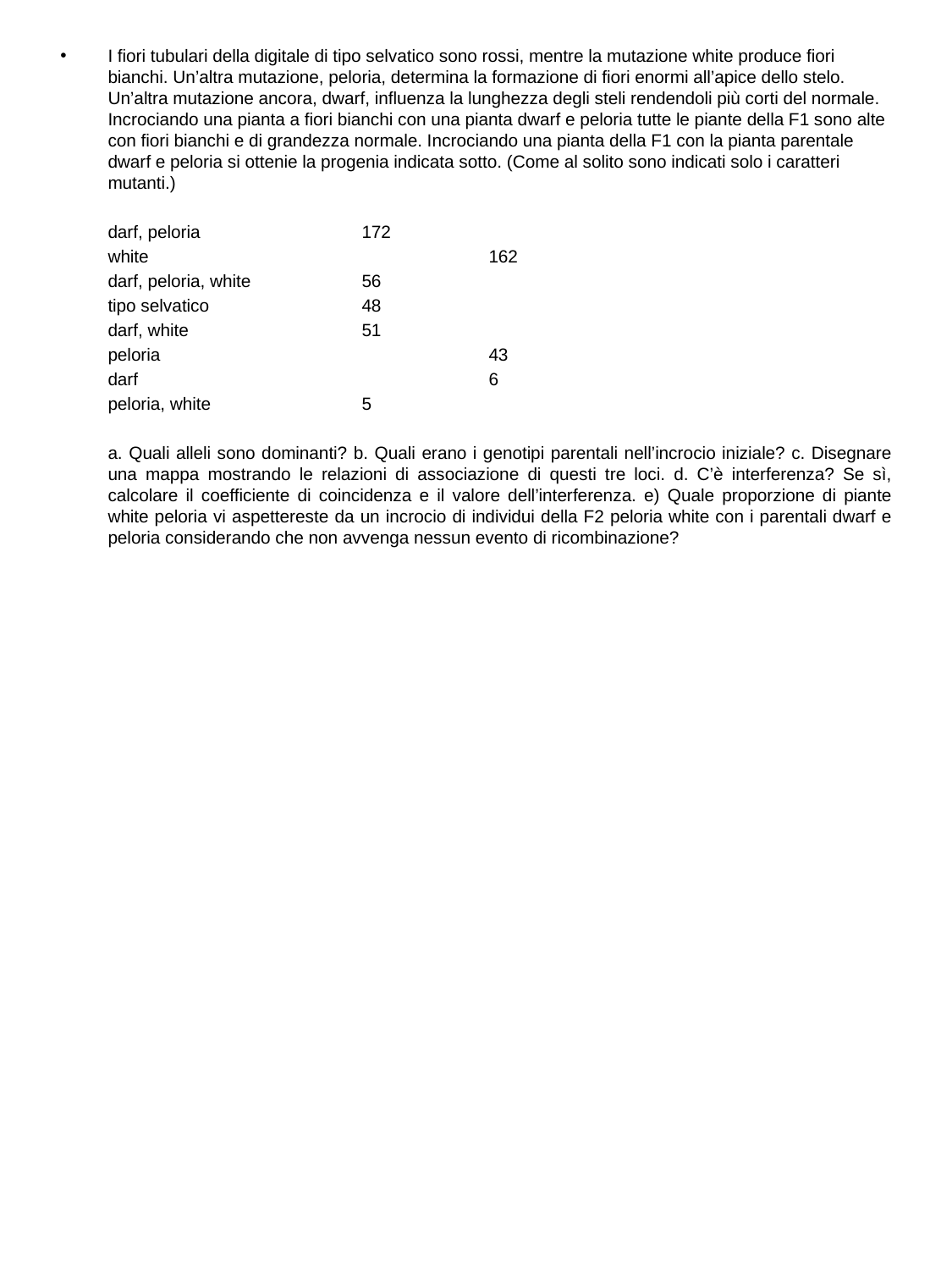

I fiori tubulari della digitale di tipo selvatico sono rossi, mentre la mutazione white produce fiori bianchi. Un’altra mutazione, peloria, determina la formazione di fiori enormi all’apice dello stelo. Un’altra mutazione ancora, dwarf, influenza la lunghezza degli steli rendendoli più corti del normale. Incrociando una pianta a fiori bianchi con una pianta dwarf e peloria tutte le piante della F1 sono alte con fiori bianchi e di grandezza normale. Incrociando una pianta della F1 con la pianta parentale dwarf e peloria si ottenie la progenia indicata sotto. (Come al solito sono indicati solo i caratteri mutanti.)

darf, peloria	 	172
white 			162
darf, peloria, white 	56
tipo selvatico 		48
darf, white 		51
peloria 			43
darf 			6
peloria, white 		5

a. Quali alleli sono dominanti? b. Quali erano i genotipi parentali nell’incrocio iniziale? c. Disegnare una mappa mostrando le relazioni di associazione di questi tre loci. d. C’è interferenza? Se sì, calcolare il coefficiente di coincidenza e il valore dell’interferenza. e) Quale proporzione di piante white peloria vi aspettereste da un incrocio di individui della F2 peloria white con i parentali dwarf e peloria considerando che non avvenga nessun evento di ricombinazione?